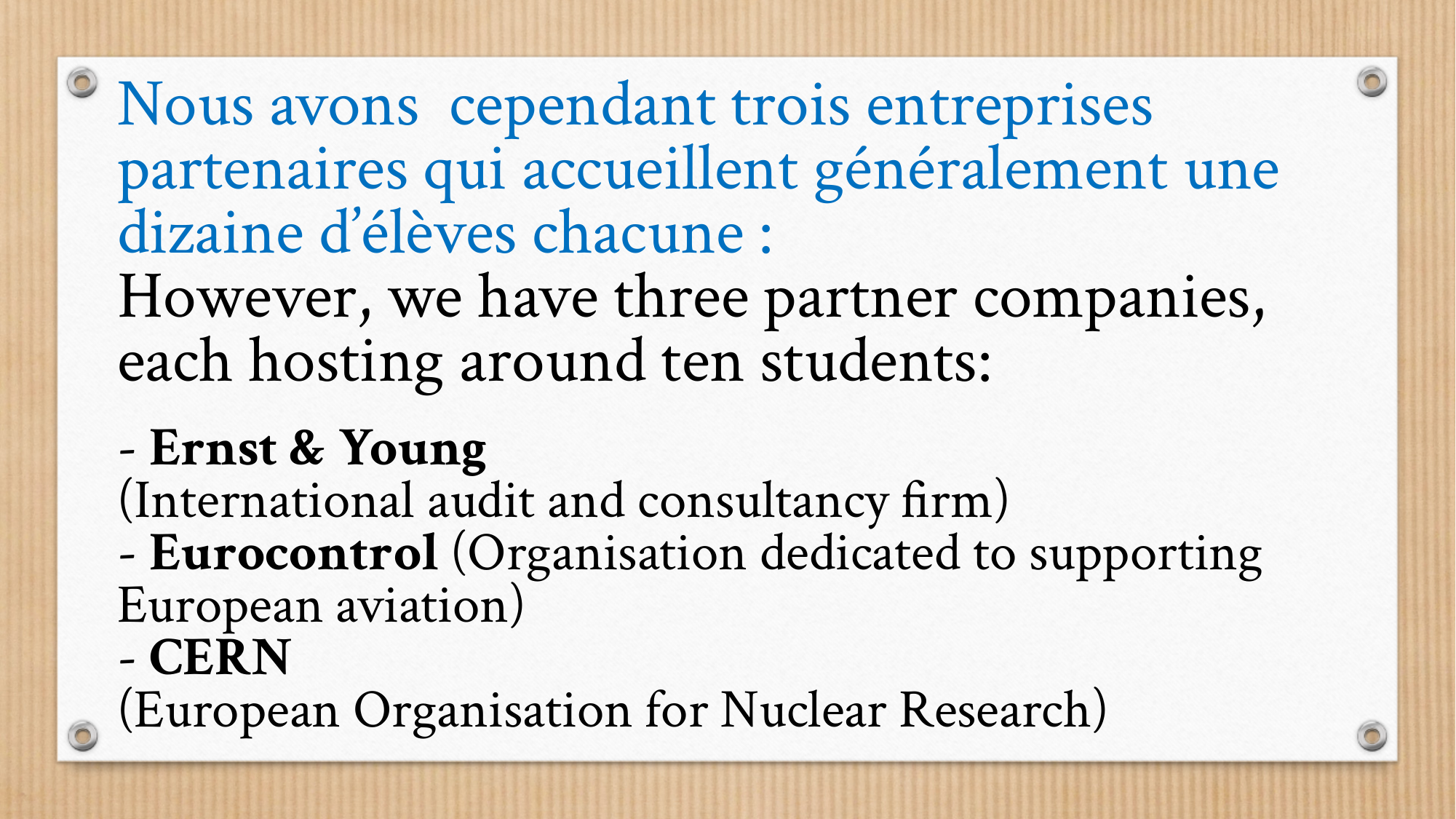

Nous avons  cependant trois entreprises partenaires qui accueillent généralement une dizaine d’élèves chacune :
However, we have three partner companies, each hosting around ten students:

- Ernst & Young
(International audit and consultancy firm)
- Eurocontrol (Organisation dedicated to supporting European aviation)
- CERN
(European Organisation for Nuclear Research)